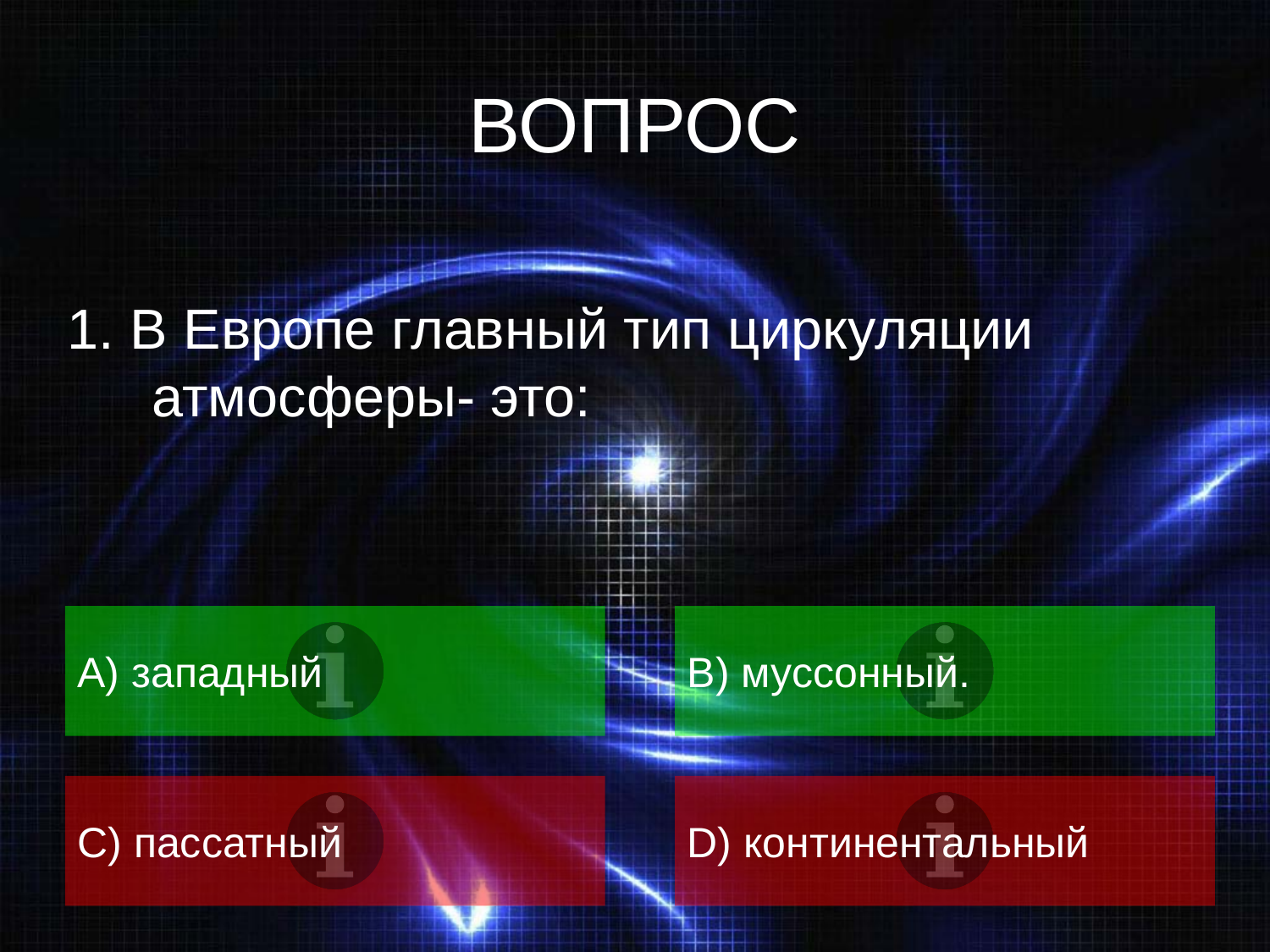

# ВОПРОС
1. В Европе главный тип циркуляции атмосферы- это:
А) западный
B) муссонный.
C) пассатный
D) континентальный